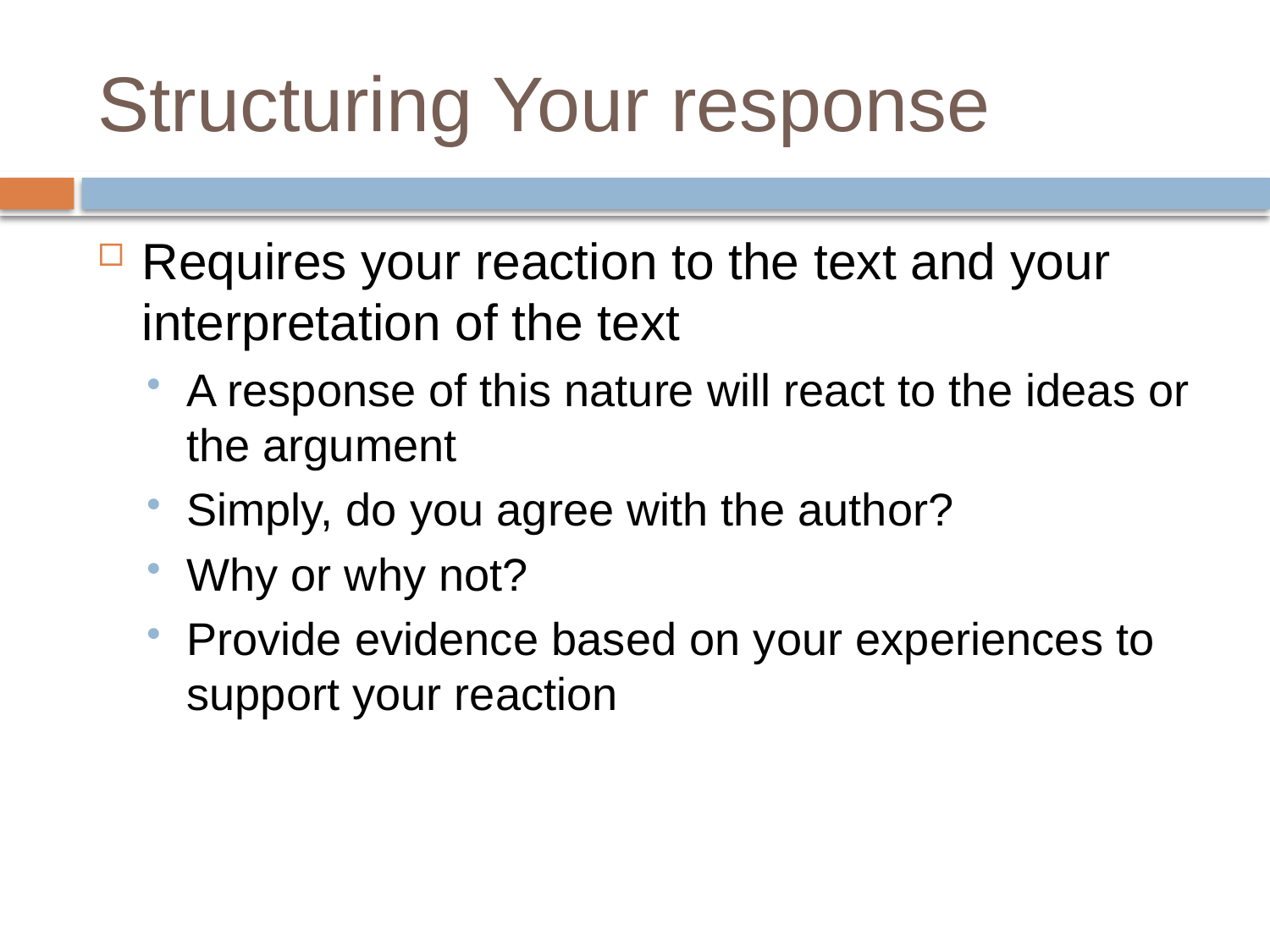

# Structuring Your response
Requires your reaction to the text and your interpretation of the text
A response of this nature will react to the ideas or the argument
Simply, do you agree with the author?
Why or why not?
Provide evidence based on your experiences to support your reaction